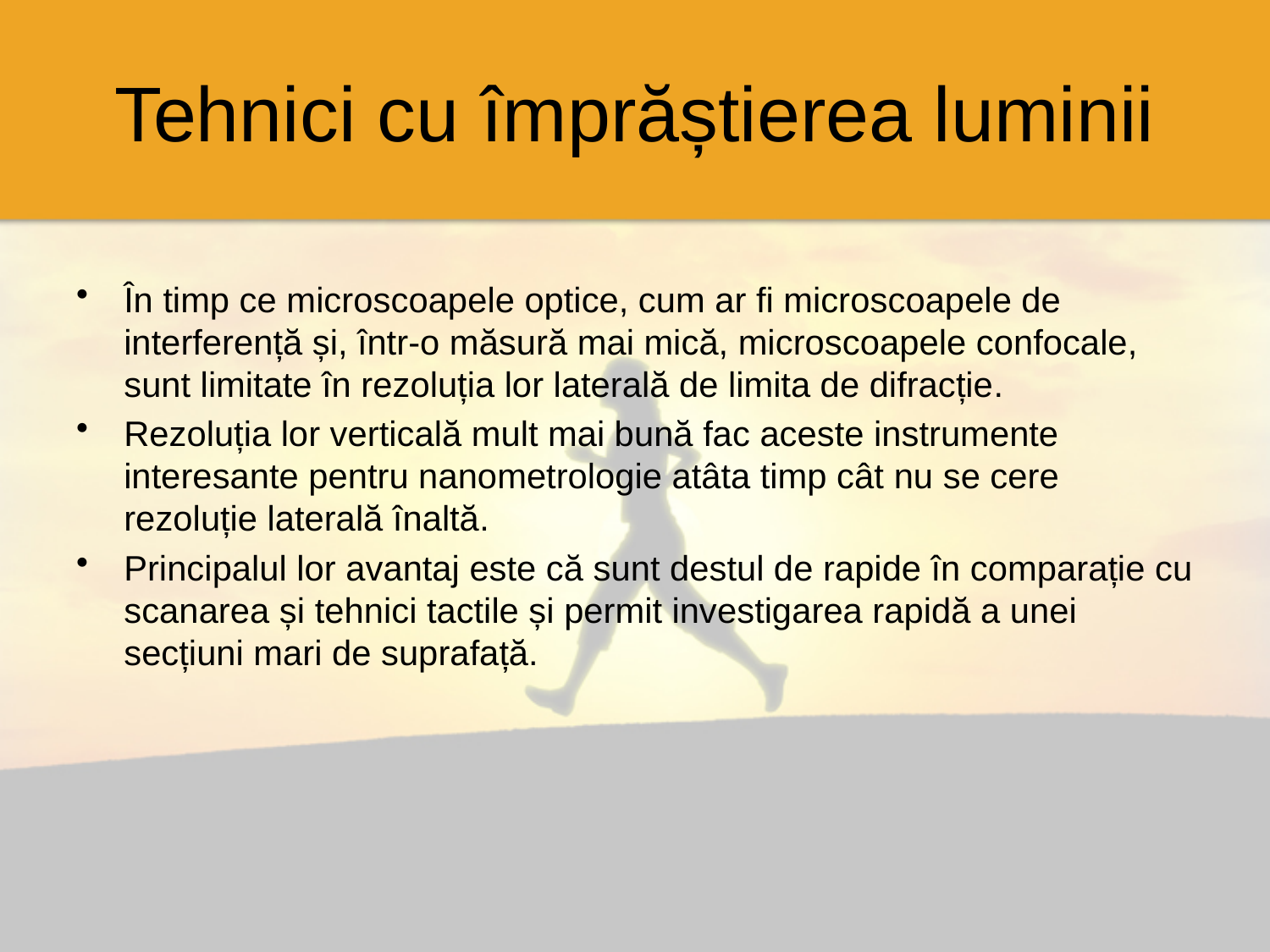

# Tehnici cu împrăștierea luminii
În timp ce microscoapele optice, cum ar fi microscoapele de interferență și, într-o măsură mai mică, microscoapele confocale, sunt limitate în rezoluția lor laterală de limita de difracție.
Rezoluția lor verticală mult mai bună fac aceste instrumente interesante pentru nanometrologie atâta timp cât nu se cere rezoluție laterală înaltă.
Principalul lor avantaj este că sunt destul de rapide în comparație cu scanarea și tehnici tactile și permit investigarea rapidă a unei secțiuni mari de suprafață.